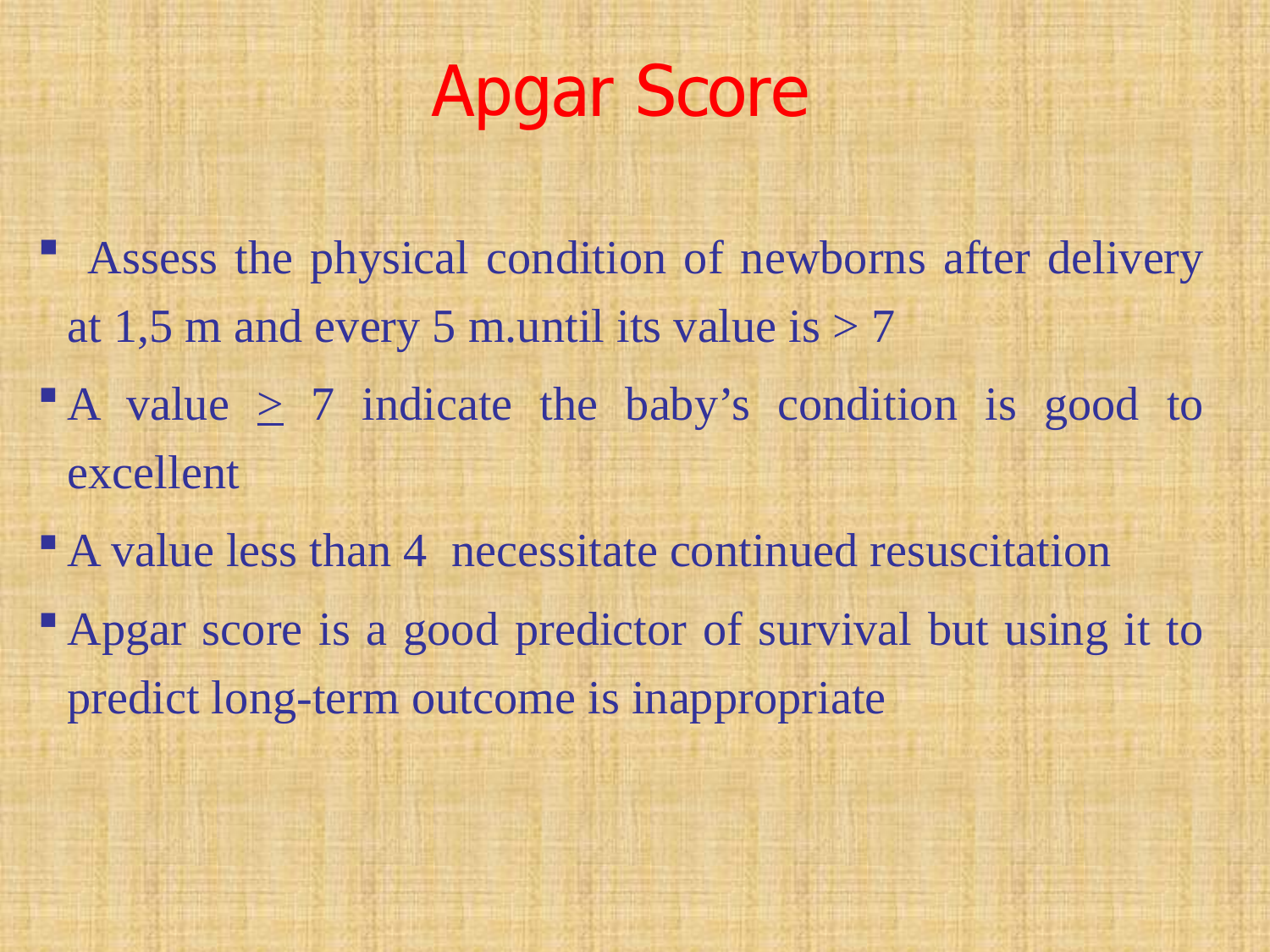

Apgar Score
 Assess the physical condition of newborns after delivery at 1,5 m and every 5 m.until its value is > 7
A value > 7 indicate the baby’s condition is good to excellent
A value less than 4  necessitate continued resuscitation
Apgar score is a good predictor of survival but using it to predict long-term outcome is inappropriate